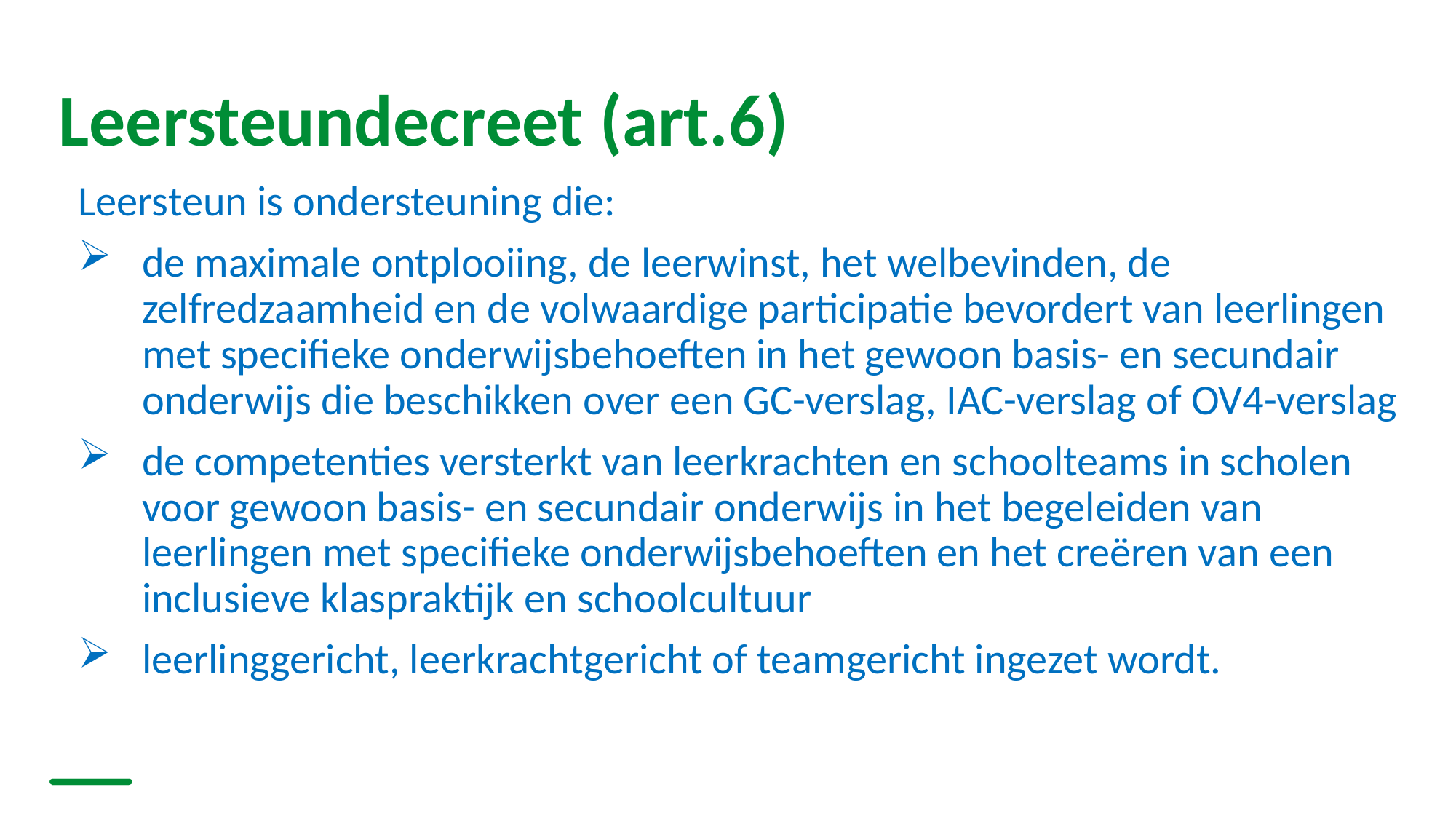

# Leersteundecreet (art.6)
Leersteun is ondersteuning die:
de maximale ontplooiing, de leerwinst, het welbevinden, de zelfredzaamheid en de volwaardige participatie bevordert van leerlingen met specifieke onderwijsbehoeften in het gewoon basis- en secundair onderwijs die beschikken over een GC-verslag, IAC-verslag of OV4-verslag
de competenties versterkt van leerkrachten en schoolteams in scholen voor gewoon basis- en secundair onderwijs in het begeleiden van leerlingen met specifieke onderwijsbehoeften en het creëren van een inclusieve klaspraktijk en schoolcultuur
leerlinggericht, leerkrachtgericht of teamgericht ingezet wordt.